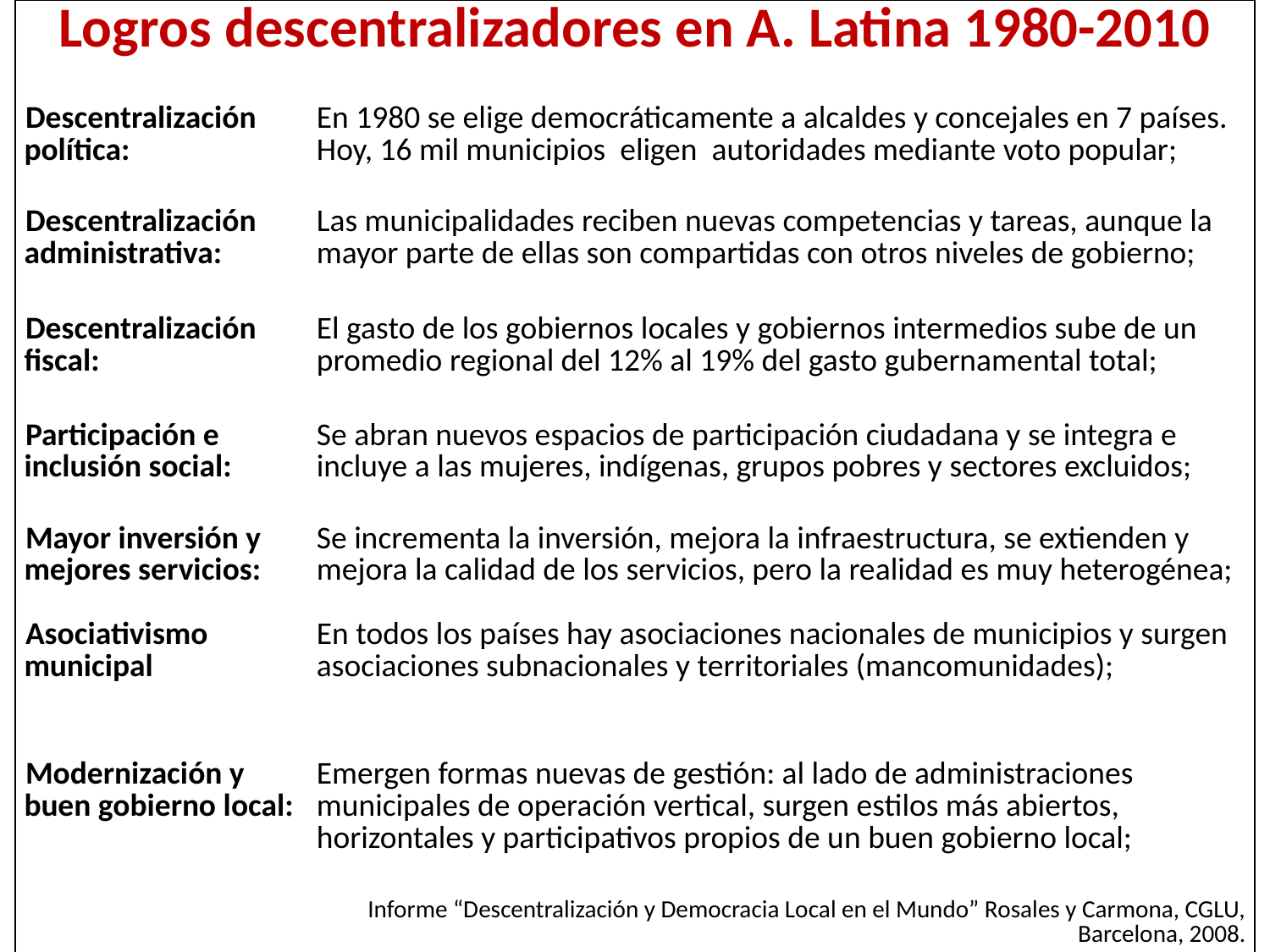

| Logros descentralizadores en A. Latina 1980-2010 |  |
| --- | --- |
| Descentralización política: | En 1980 se elige democráticamente a alcaldes y concejales en 7 países. Hoy, 16 mil municipios eligen autoridades mediante voto popular; |
| Descentralización administrativa: | Las municipalidades reciben nuevas competencias y tareas, aunque la mayor parte de ellas son compartidas con otros niveles de gobierno; |
| Descentralización fiscal: | El gasto de los gobiernos locales y gobiernos intermedios sube de un promedio regional del 12% al 19% del gasto gubernamental total; |
| Participación e inclusión social: | Se abran nuevos espacios de participación ciudadana y se integra e incluye a las mujeres, indígenas, grupos pobres y sectores excluidos; |
| Mayor inversión y mejores servicios: Asociativismo municipal | Se incrementa la inversión, mejora la infraestructura, se extienden y mejora la calidad de los servicios, pero la realidad es muy heterogénea; En todos los países hay asociaciones nacionales de municipios y surgen asociaciones subnacionales y territoriales (mancomunidades); |
| Modernización y buen gobierno local: | Emergen formas nuevas de gestión: al lado de administraciones municipales de operación vertical, surgen estilos más abiertos, horizontales y participativos propios de un buen gobierno local; |
|  | Informe “Descentralización y Democracia Local en el Mundo” Rosales y Carmona, CGLU, Barcelona, 2008. |